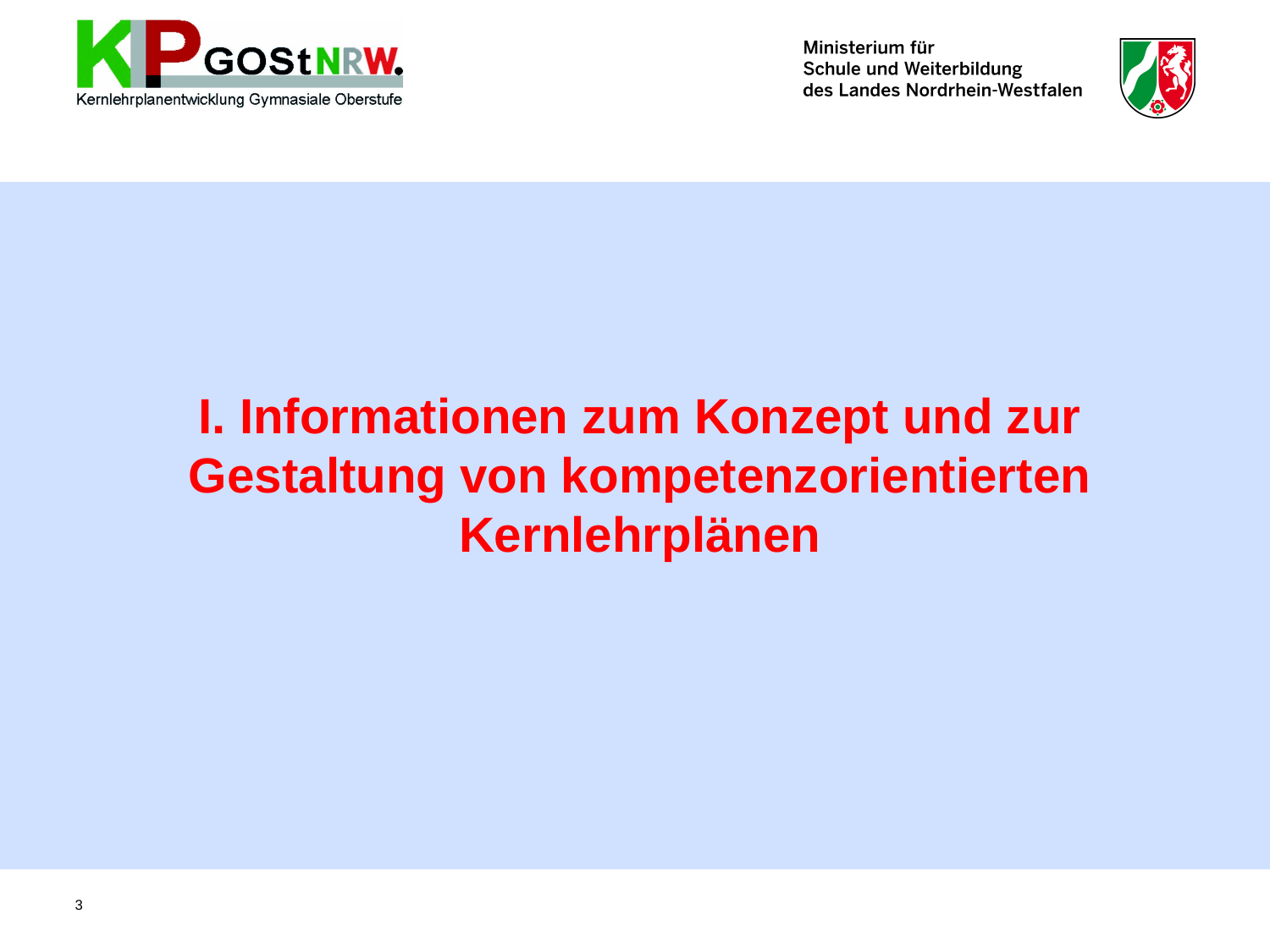

I. Informationen zum Konzept und zur Gestaltung von kompetenzorientierten Kernlehrplänen

3